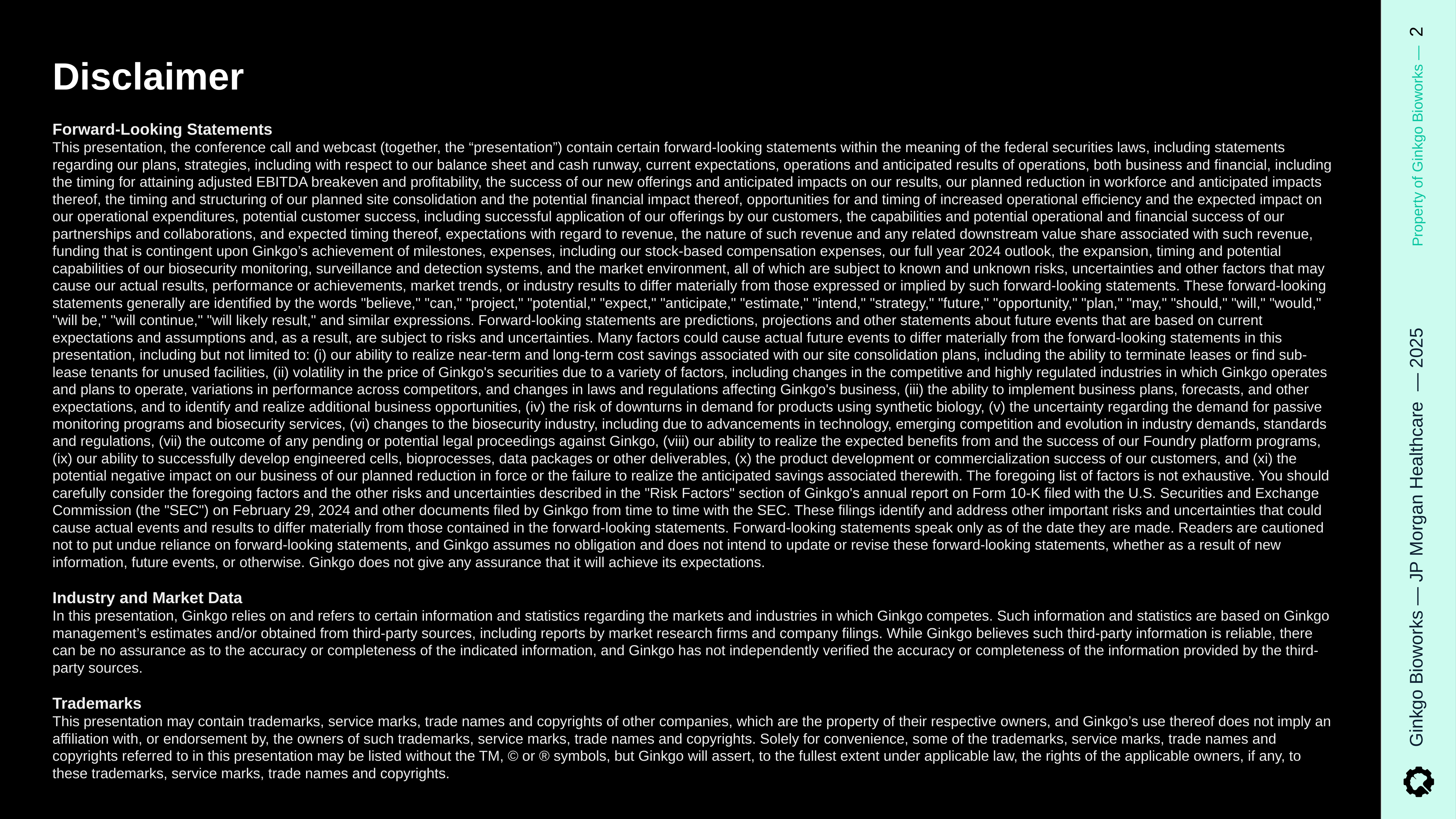

# Disclaimer
Forward-Looking Statements
This presentation, the conference call and webcast (together, the “presentation”) contain certain forward-looking statements within the meaning of the federal securities laws, including statements regarding our plans, strategies, including with respect to our balance sheet and cash runway, current expectations, operations and anticipated results of operations, both business and financial, including the timing for attaining adjusted EBITDA breakeven and profitability, the success of our new offerings and anticipated impacts on our results, our planned reduction in workforce and anticipated impacts thereof, the timing and structuring of our planned site consolidation and the potential financial impact thereof, opportunities for and timing of increased operational efficiency and the expected impact on our operational expenditures, potential customer success, including successful application of our offerings by our customers, the capabilities and potential operational and financial success of our partnerships and collaborations, and expected timing thereof, expectations with regard to revenue, the nature of such revenue and any related downstream value share associated with such revenue, funding that is contingent upon Ginkgo’s achievement of milestones, expenses, including our stock-based compensation expenses, our full year 2024 outlook, the expansion, timing and potential capabilities of our biosecurity monitoring, surveillance and detection systems, and the market environment, all of which are subject to known and unknown risks, uncertainties and other factors that may cause our actual results, performance or achievements, market trends, or industry results to differ materially from those expressed or implied by such forward-looking statements. These forward-looking statements generally are identified by the words "believe," "can," "project," "potential," "expect," "anticipate," "estimate," "intend," "strategy," "future," "opportunity," "plan," "may," "should," "will," "would," "will be," "will continue," "will likely result," and similar expressions. Forward-looking statements are predictions, projections and other statements about future events that are based on current expectations and assumptions and, as a result, are subject to risks and uncertainties. Many factors could cause actual future events to differ materially from the forward-looking statements in this presentation, including but not limited to: (i) our ability to realize near-term and long-term cost savings associated with our site consolidation plans, including the ability to terminate leases or find sub-lease tenants for unused facilities, (ii) volatility in the price of Ginkgo's securities due to a variety of factors, including changes in the competitive and highly regulated industries in which Ginkgo operates and plans to operate, variations in performance across competitors, and changes in laws and regulations affecting Ginkgo's business, (iii) the ability to implement business plans, forecasts, and other expectations, and to identify and realize additional business opportunities, (iv) the risk of downturns in demand for products using synthetic biology, (v) the uncertainty regarding the demand for passive monitoring programs and biosecurity services, (vi) changes to the biosecurity industry, including due to advancements in technology, emerging competition and evolution in industry demands, standards and regulations, (vii) the outcome of any pending or potential legal proceedings against Ginkgo, (viii) our ability to realize the expected benefits from and the success of our Foundry platform programs, (ix) our ability to successfully develop engineered cells, bioprocesses, data packages or other deliverables, (x) the product development or commercialization success of our customers, and (xi) the potential negative impact on our business of our planned reduction in force or the failure to realize the anticipated savings associated therewith. The foregoing list of factors is not exhaustive. You should carefully consider the foregoing factors and the other risks and uncertainties described in the "Risk Factors" section of Ginkgo's annual report on Form 10-K filed with the U.S. Securities and Exchange Commission (the "SEC") on February 29, 2024 and other documents filed by Ginkgo from time to time with the SEC. These filings identify and address other important risks and uncertainties that could cause actual events and results to differ materially from those contained in the forward-looking statements. Forward-looking statements speak only as of the date they are made. Readers are cautioned not to put undue reliance on forward-looking statements, and Ginkgo assumes no obligation and does not intend to update or revise these forward-looking statements, whether as a result of new information, future events, or otherwise. Ginkgo does not give any assurance that it will achieve its expectations.

Industry and Market Data
In this presentation, Ginkgo relies on and refers to certain information and statistics regarding the markets and industries in which Ginkgo competes. Such information and statistics are based on Ginkgo management’s estimates and/or obtained from third-party sources, including reports by market research firms and company filings. While Ginkgo believes such third-party information is reliable, there can be no assurance as to the accuracy or completeness of the indicated information, and Ginkgo has not independently verified the accuracy or completeness of the information provided by the third-party sources.

Trademarks
This presentation may contain trademarks, service marks, trade names and copyrights of other companies, which are the property of their respective owners, and Ginkgo’s use thereof does not imply an affiliation with, or endorsement by, the owners of such trademarks, service marks, trade names and copyrights. Solely for convenience, some of the trademarks, service marks, trade names and copyrights referred to in this presentation may be listed without the TM, © or ® symbols, but Ginkgo will assert, to the fullest extent under applicable law, the rights of the applicable owners, if any, to these trademarks, service marks, trade names and copyrights.
2